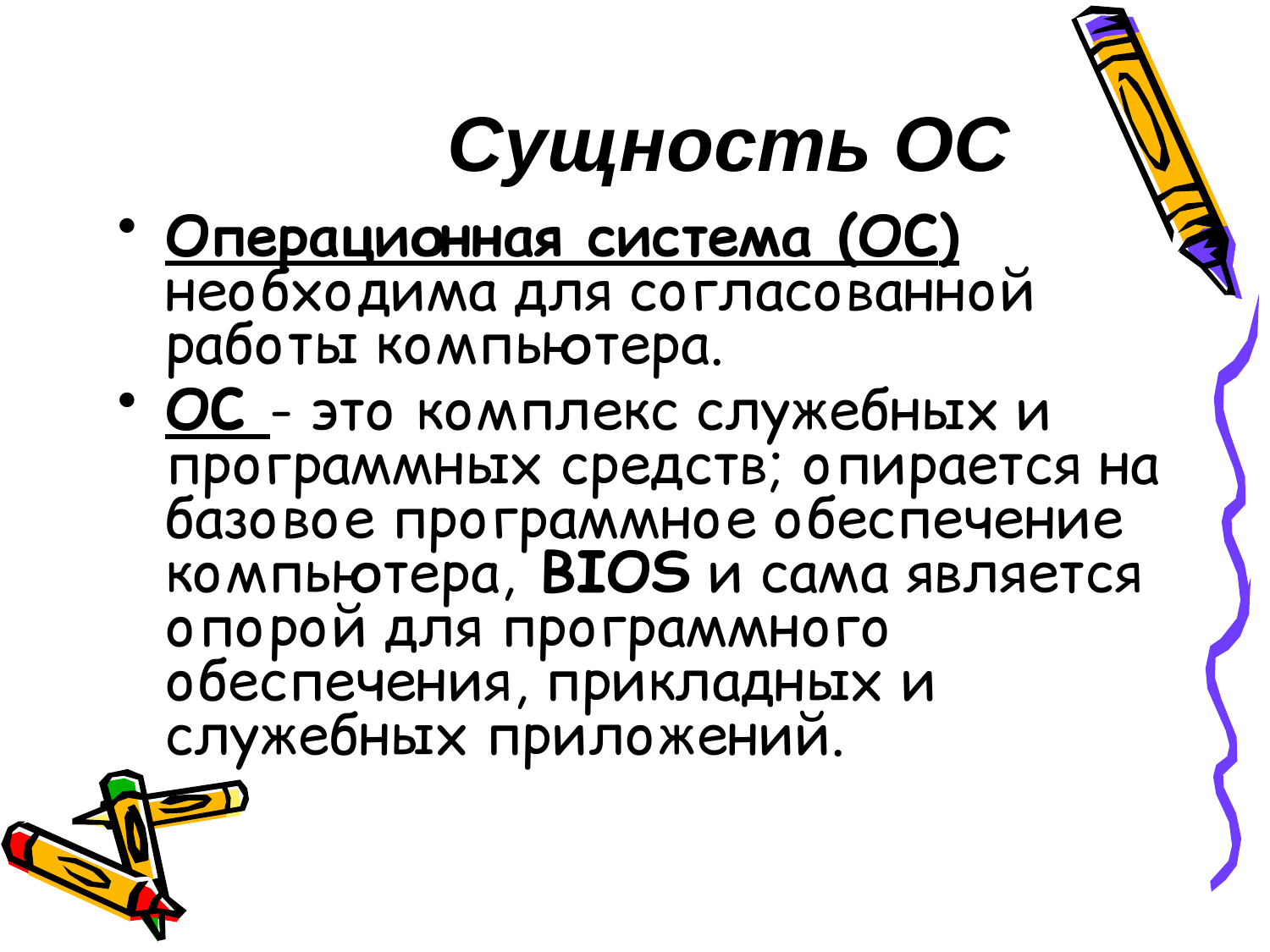

# Сущность ОС
Операционная система (ОС) необходима для согласованной работы компьютера.
ОС - это комплекс служебных и программных средств; опирается на базовое программное обеспечение компьютера, BIOS и сама является опорой для программного обеспечения, прикладных и служебных приложений.